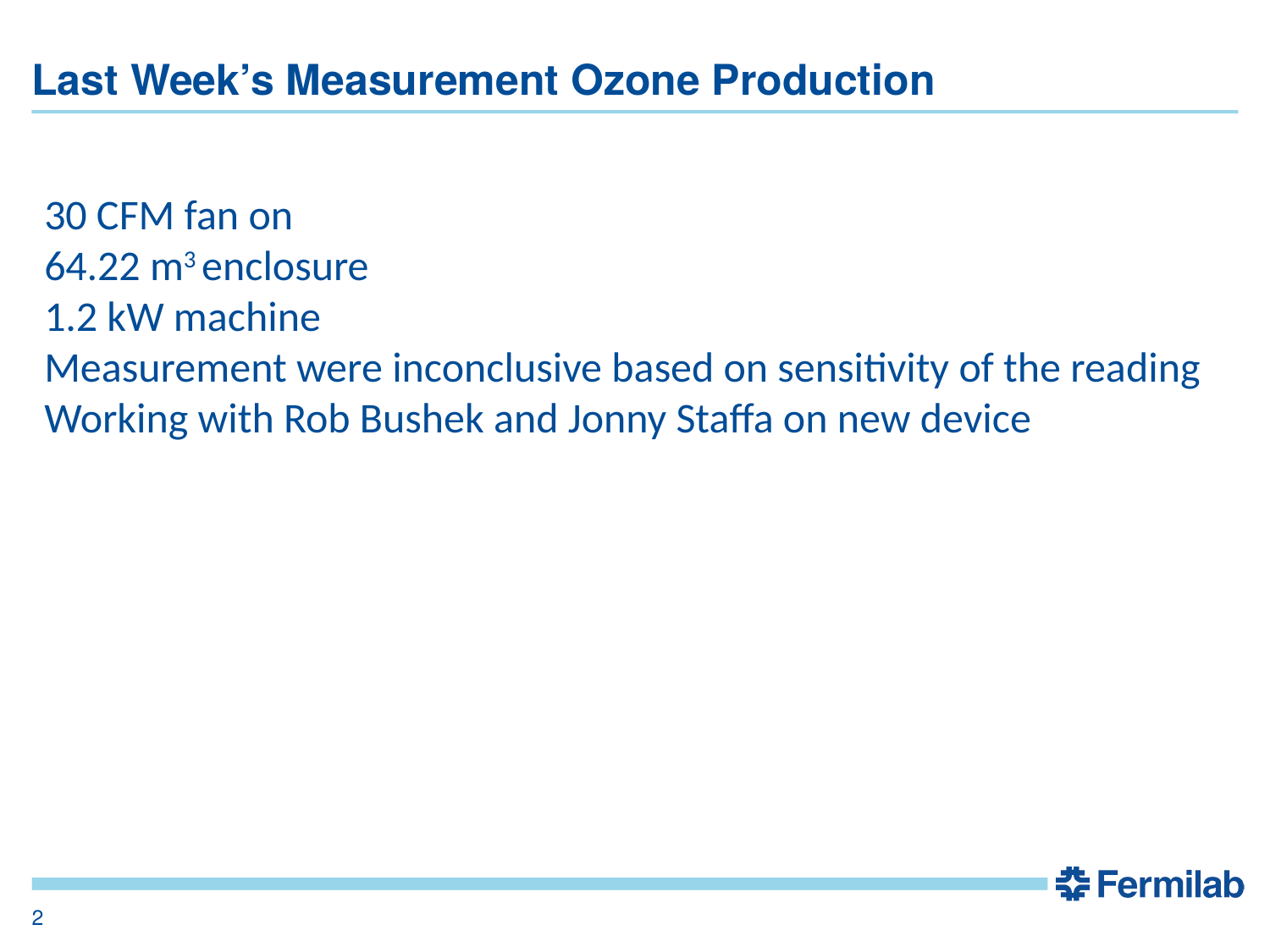

# Last Week’s Measurement Ozone Production
30 CFM fan on
64.22 m3 enclosure
1.2 kW machine
Measurement were inconclusive based on sensitivity of the reading
Working with Rob Bushek and Jonny Staffa on new device
2